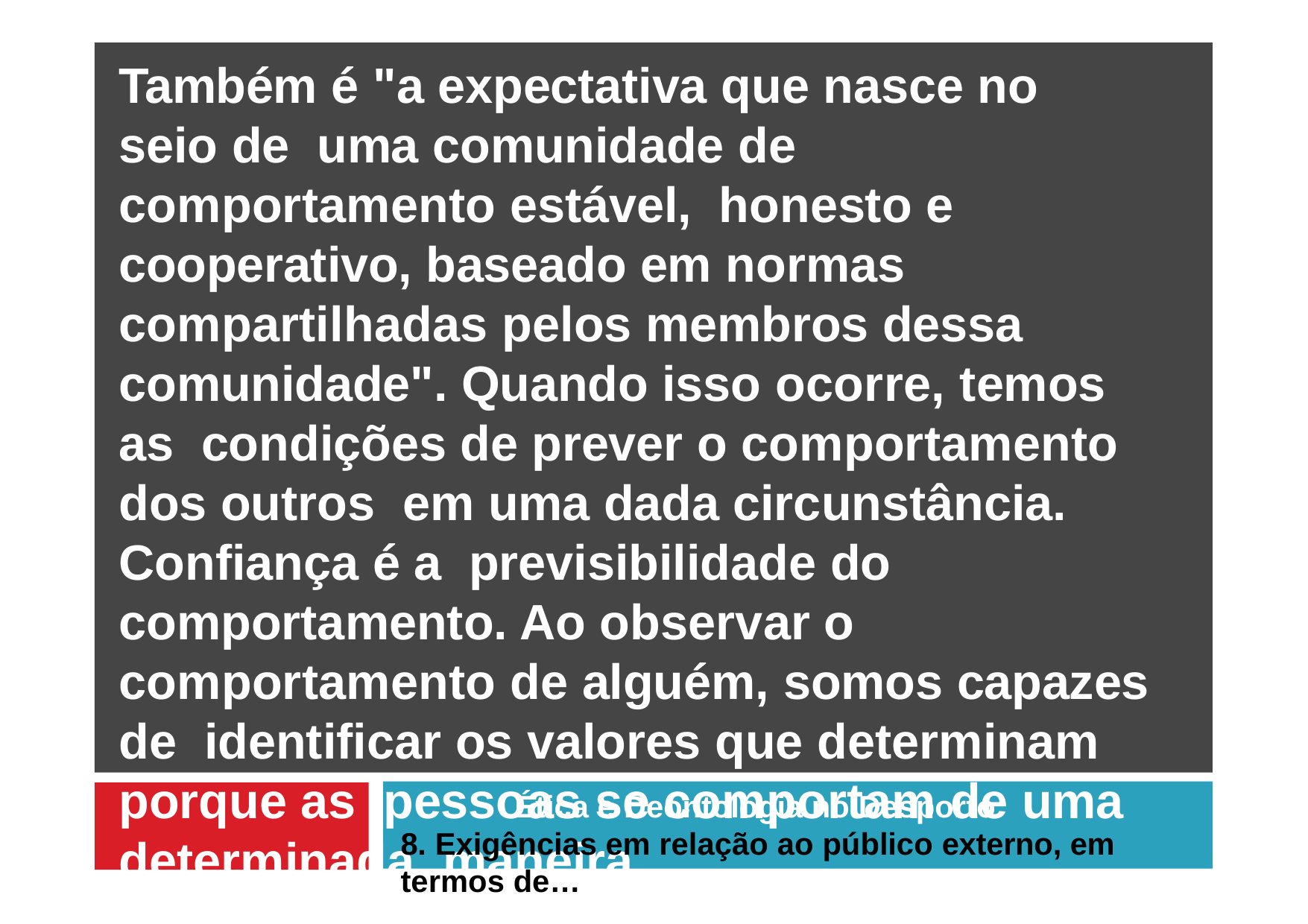

Também é "a expectativa que nasce no seio de  uma comunidade de comportamento estável,  honesto e cooperativo, baseado em normas  compartilhadas pelos membros dessa  comunidade". Quando isso ocorre, temos as  condições de prever o comportamento dos outros  em uma dada circunstância. Confiança é a  previsibilidade do comportamento. Ao observar o  comportamento de alguém, somos capazes de  identificar os valores que determinam porque as  pessoas se comportam de uma determinada  maneira.

Ética e Deontologia no Desporto
8. Exigências em relação ao público externo, em termos de…